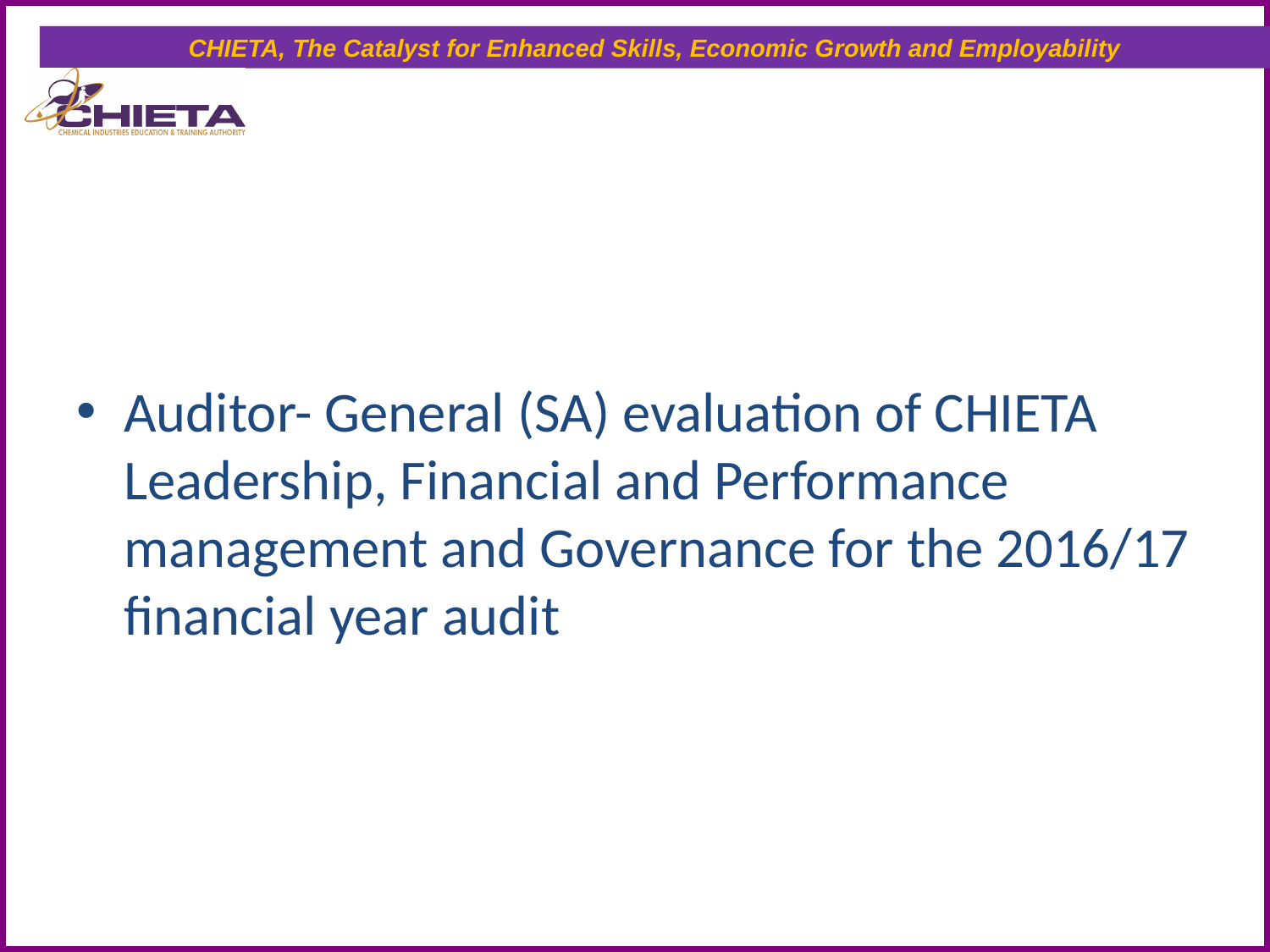

Auditor- General (SA) evaluation of CHIETA Leadership, Financial and Performance management and Governance for the 2016/17 financial year audit